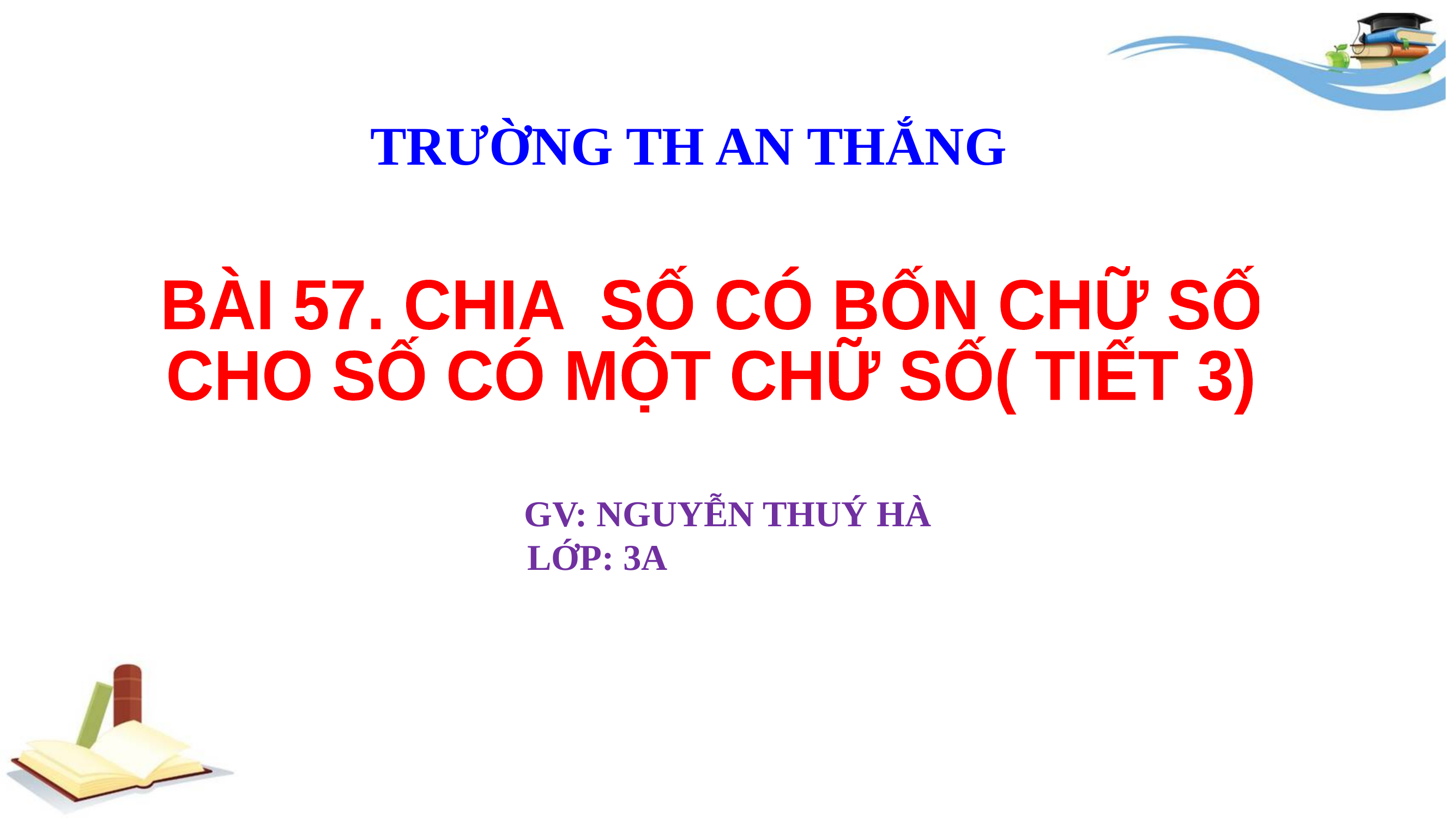

TRƯỜNG TH AN THẮNG
BÀI 57. CHIA  SỐ CÓ BỐN CHỮ SỐ
CHO SỐ CÓ MỘT CHỮ SỐ( TIẾT 3)

GV: NGUYỄN THUÝ HÀ
                 LỚP: 3A